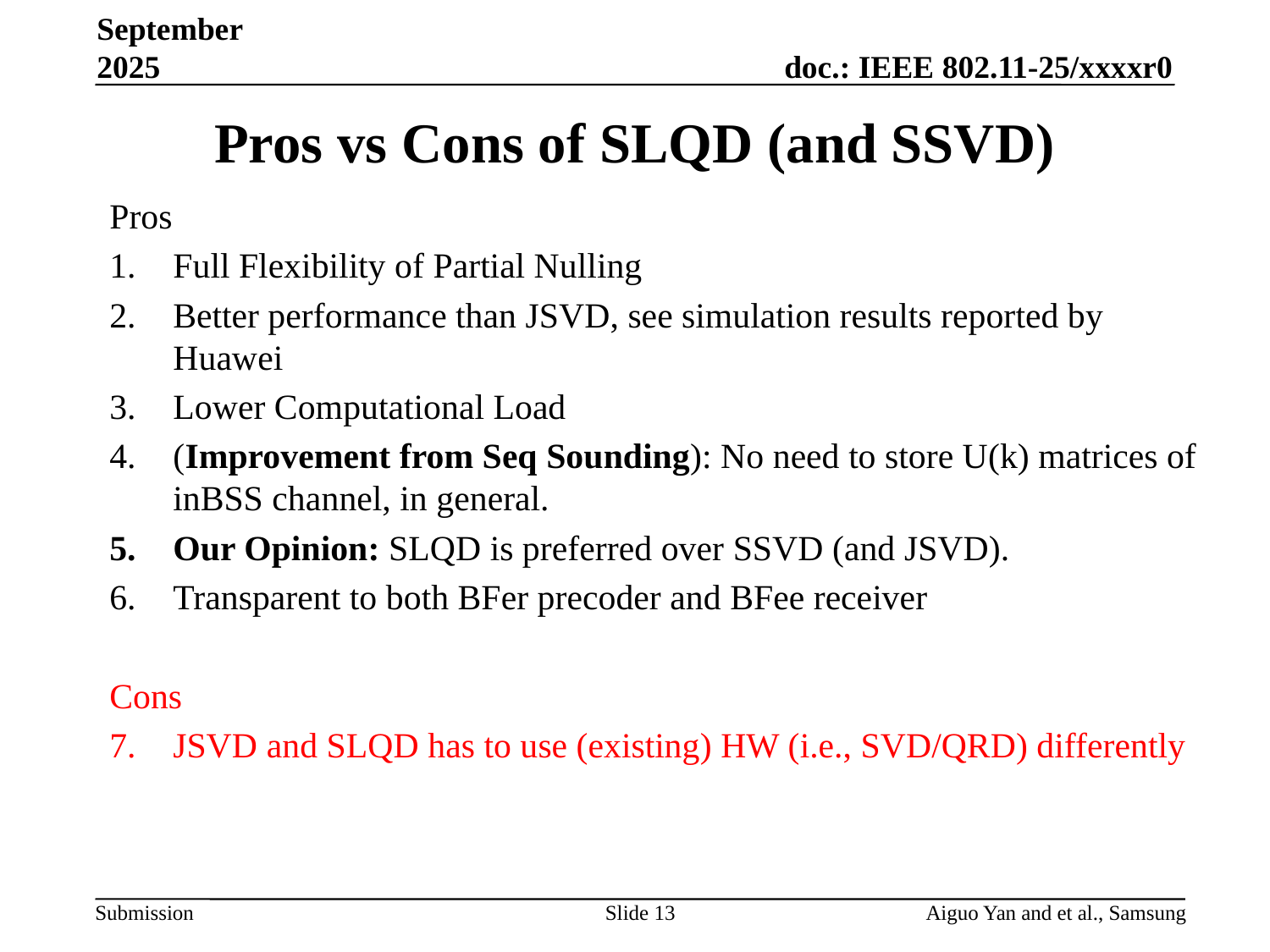

September 2025
# Pros vs Cons of SLQD (and SSVD)
Pros
Full Flexibility of Partial Nulling
Better performance than JSVD, see simulation results reported by Huawei
Lower Computational Load
(Improvement from Seq Sounding): No need to store U(k) matrices of inBSS channel, in general.
Our Opinion: SLQD is preferred over SSVD (and JSVD).
Transparent to both BFer precoder and BFee receiver

Cons
JSVD and SLQD has to use (existing) HW (i.e., SVD/QRD) differently

Slide 13
Aiguo Yan and et al., Samsung